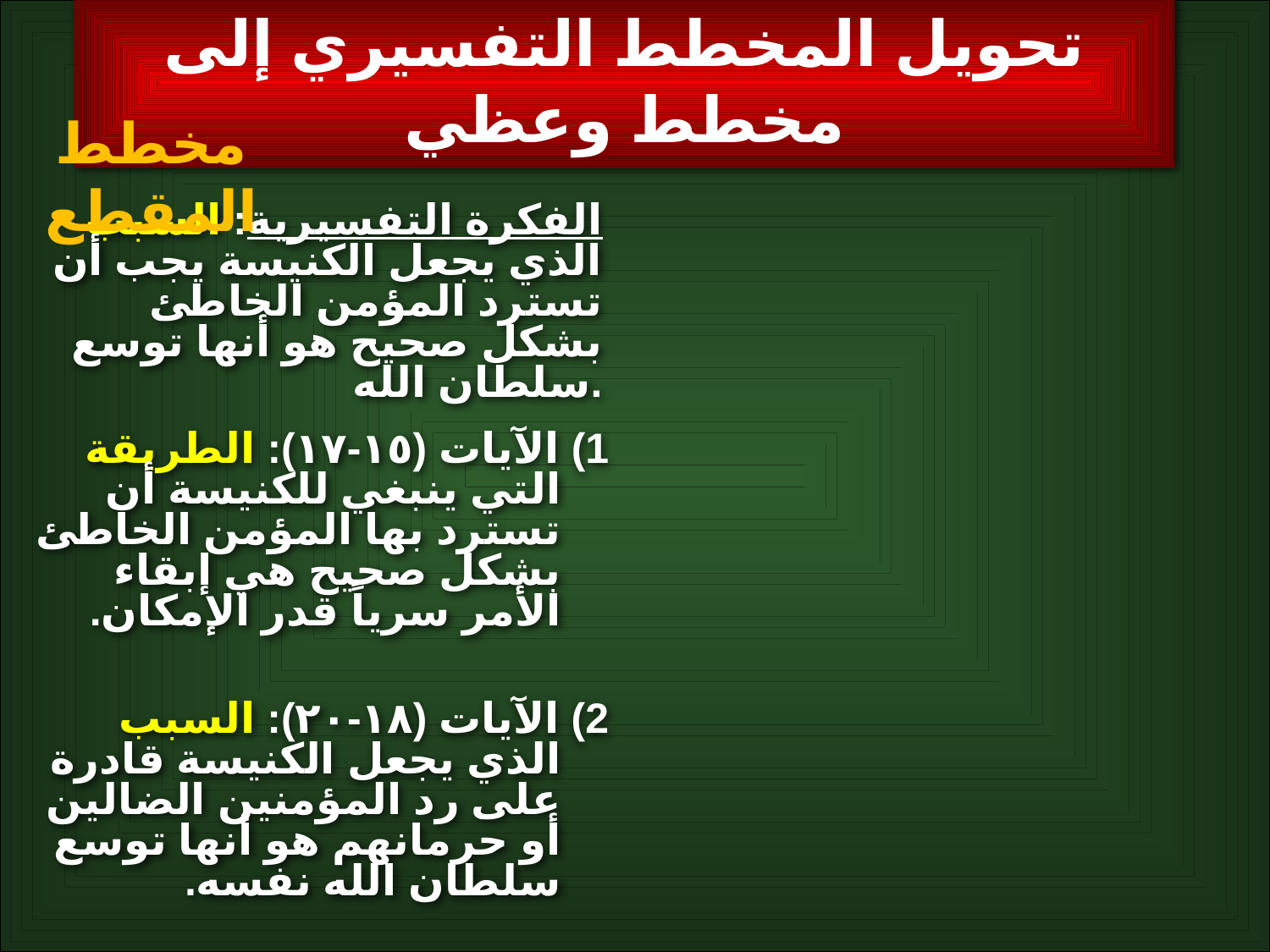

تحويل المخطط التفسيري إلى مخطط وعظي
مخطط المقطع
الفكرة التفسيرية: السبب الذي يجعل الكنيسة يجب أن تسترد المؤمن الخاطئ بشكل صحيح هو أنها توسع سلطان الله.
1) الآيات (١٥-١٧): الطريقة التي ينبغي للكنيسة أن تسترد بها المؤمن الخاطئ بشكل صحيح هي إبقاء الأمر سرياً قدر الإمكان.
2) الآيات (١٨-٢٠): السبب الذي يجعل الكنيسة قادرة على رد المؤمنين الضالين أو حرمانهم هو أنها توسع سلطان الله نفسه.